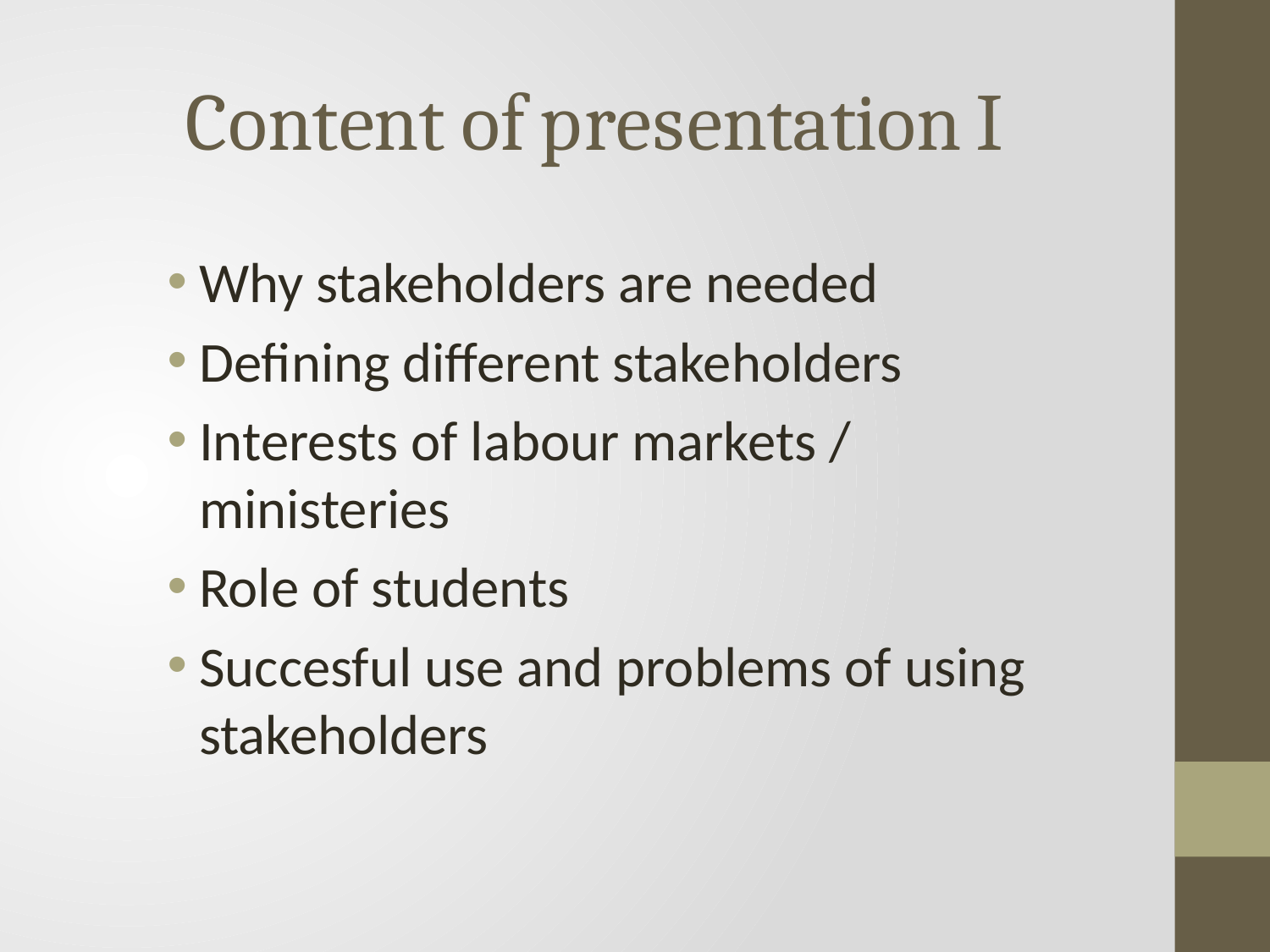

# Content of presentation I
Why stakeholders are needed
Defining different stakeholders
Interests of labour markets / ministeries
Role of students
Succesful use and problems of using stakeholders